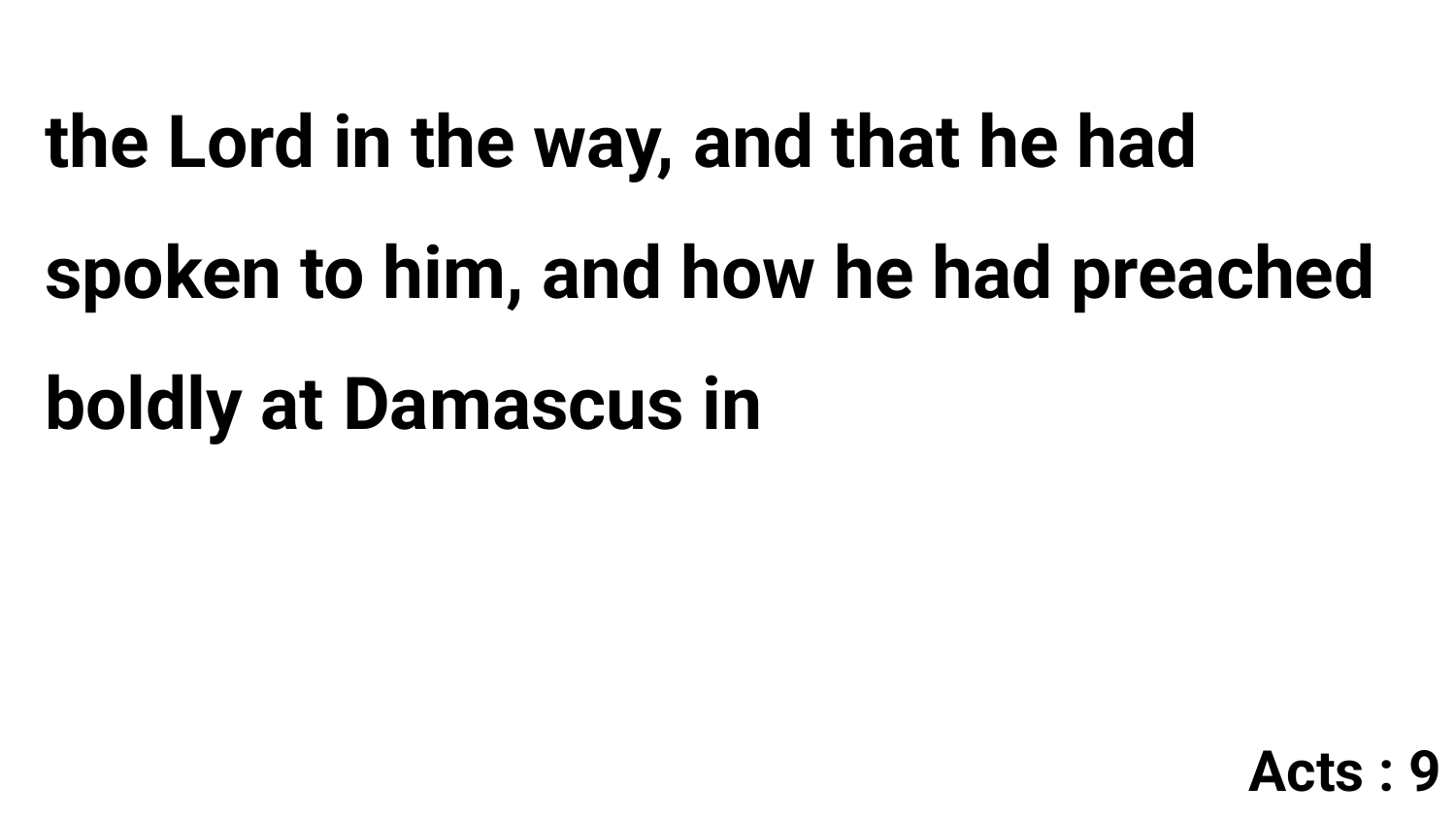

the Lord in the way, and that he had spoken to him, and how he had preached boldly at Damascus in
Acts : 9